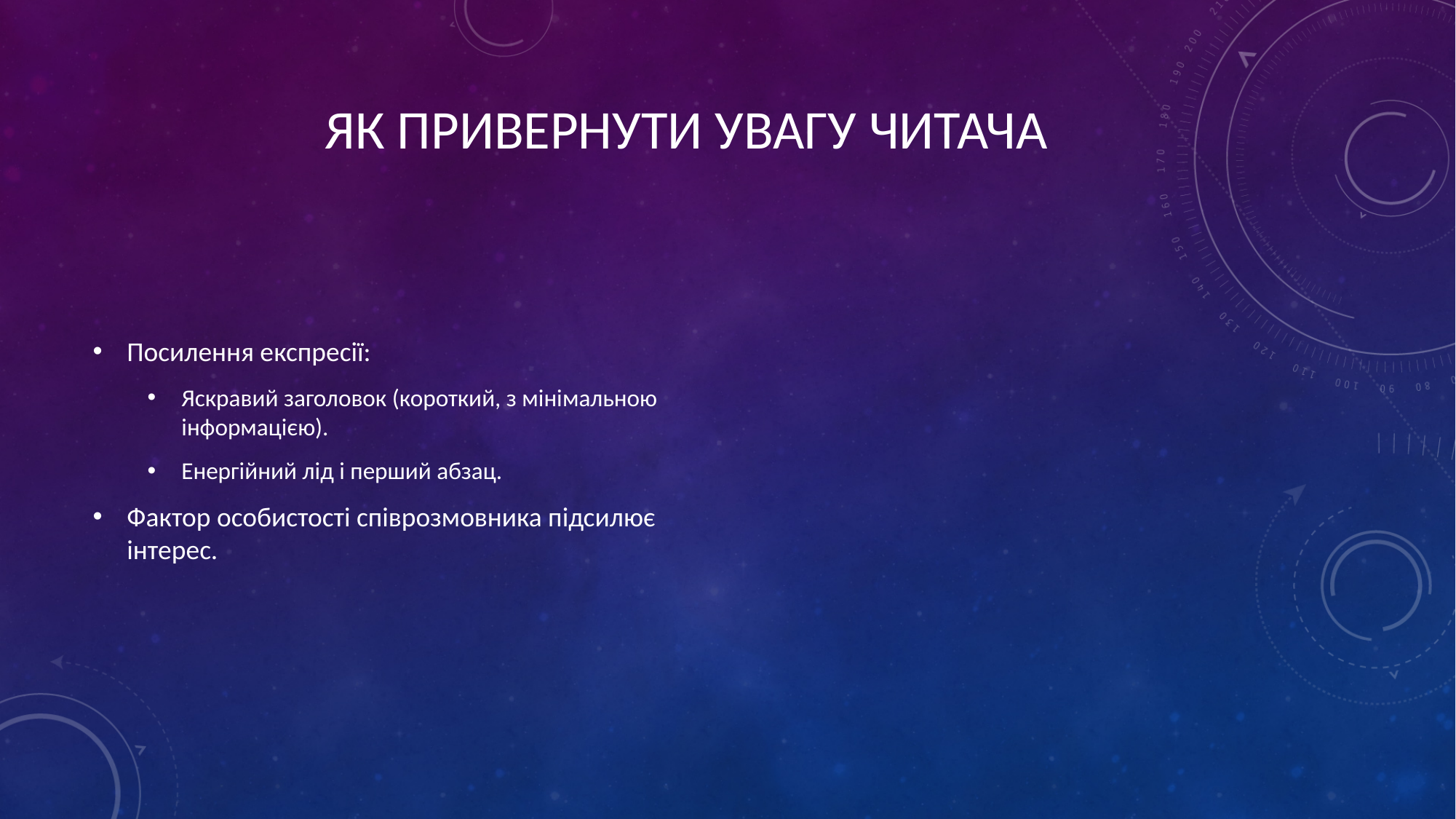

# Як привернути увагу читача
Посилення експресії:
Яскравий заголовок (короткий, з мінімальною інформацією).
Енергійний лід і перший абзац.
Фактор особистості співрозмовника підсилює інтерес.